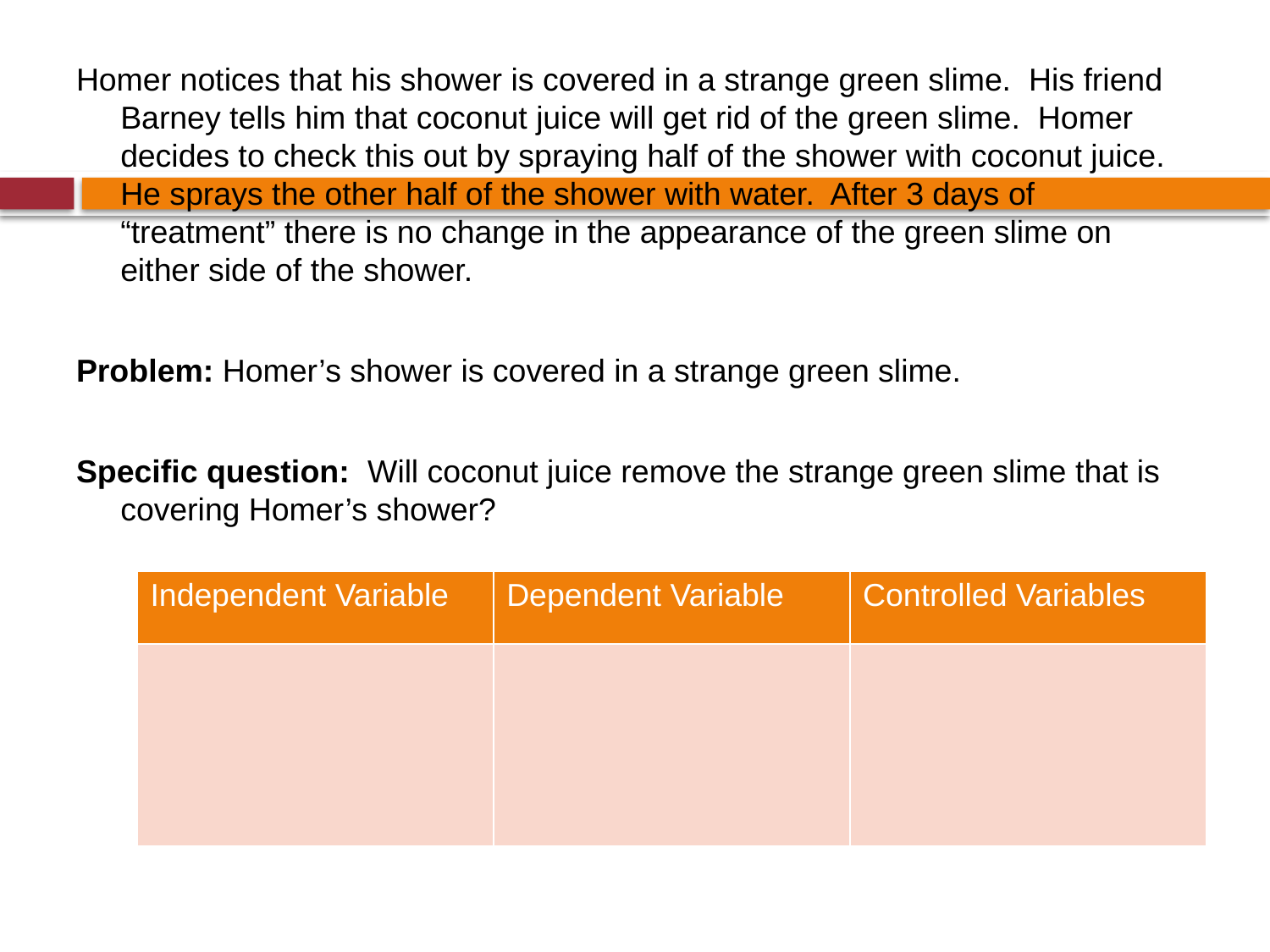

Homer notices that his shower is covered in a strange green slime.  His friend Barney tells him that coconut juice will get rid of the green slime.  Homer decides to check this out by spraying half of the shower with coconut juice.  He sprays the other half of the shower with water.  After 3 days of “treatment” there is no change in the appearance of the green slime on either side of the shower.

Problem: Homer’s shower is covered in a strange green slime.

Specific question:  Will coconut juice remove the strange green slime that is covering Homer’s shower?

| Independent Variable | Dependent Variable | Controlled Variables |
| --- | --- | --- |
|  |  |  |